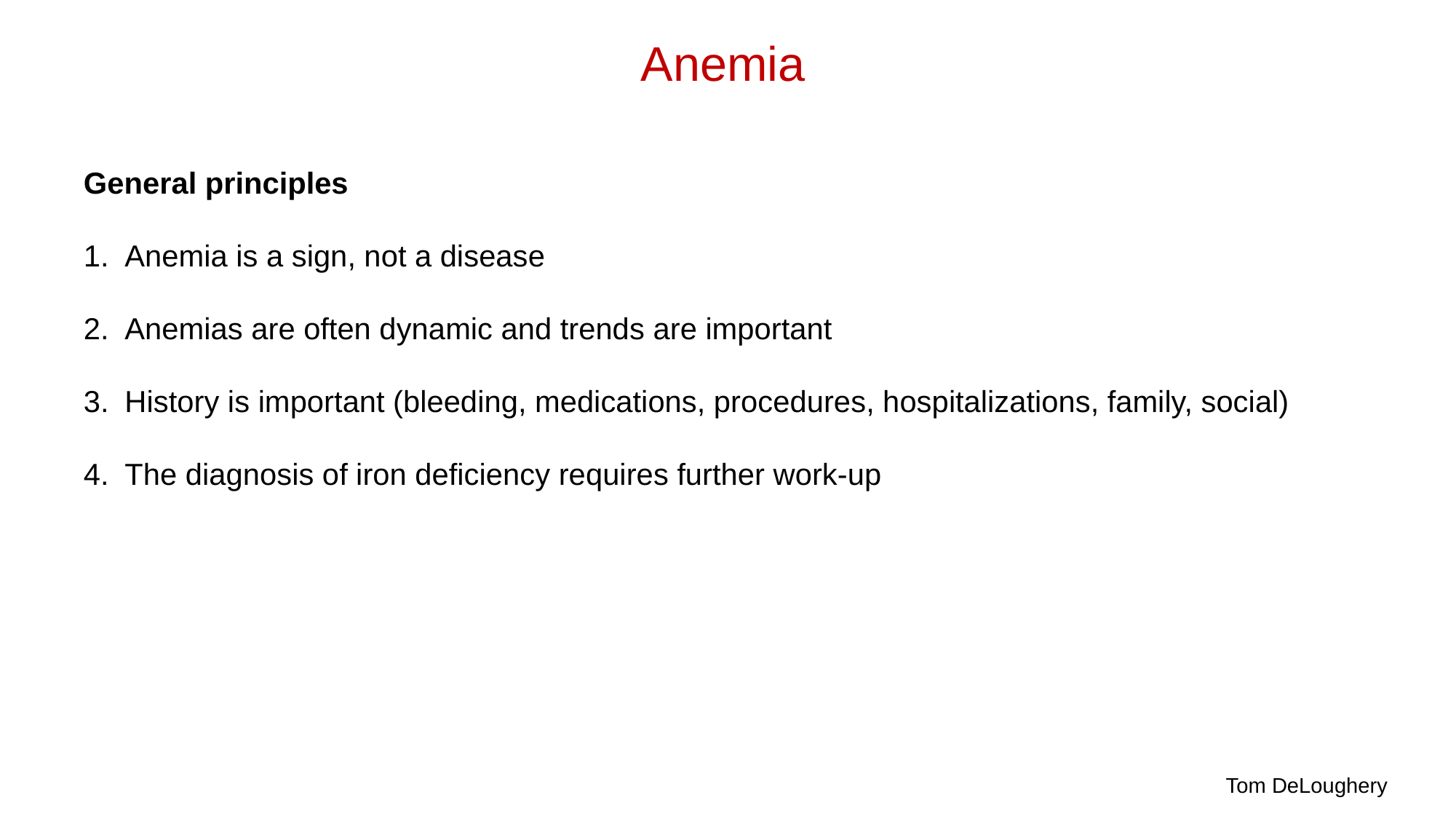

Anemia
General principles
Anemia is a sign, not a disease
Anemias are often dynamic and trends are important
History is important (bleeding, medications, procedures, hospitalizations, family, social)
The diagnosis of iron deficiency requires further work-up
Tom DeLoughery